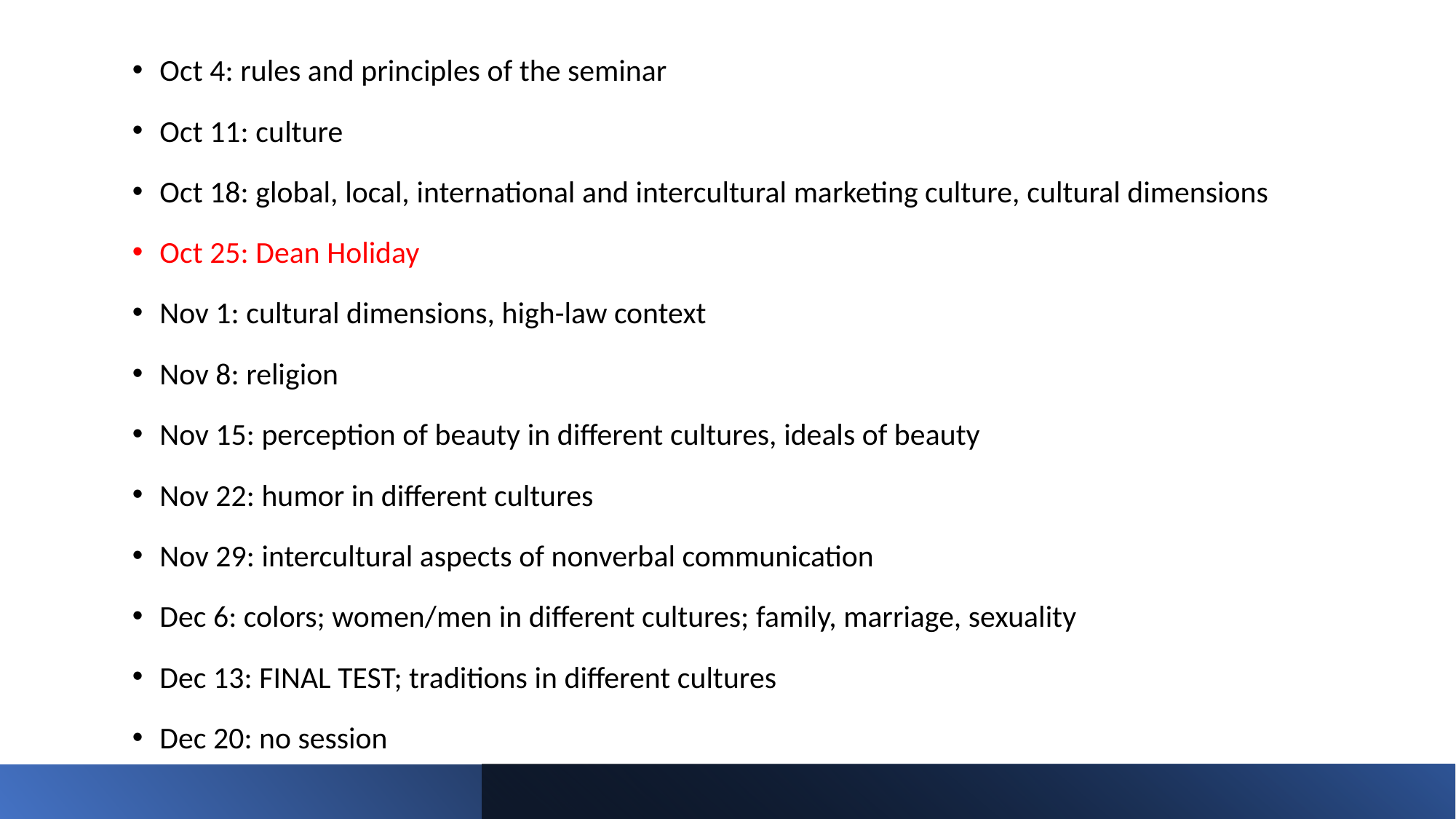

Oct 4: rules and principles of the seminar
Oct 11: culture
Oct 18: global, local, international and intercultural marketing culture, cultural dimensions
Oct 25: Dean Holiday
Nov 1: cultural dimensions, high-law context
Nov 8: religion
Nov 15: perception of beauty in different cultures, ideals of beauty
Nov 22: humor in different cultures
Nov 29: intercultural aspects of nonverbal communication
Dec 6: colors; women/men in different cultures; family, marriage, sexuality
Dec 13: FINAL TEST; traditions in different cultures
Dec 20: no session
#